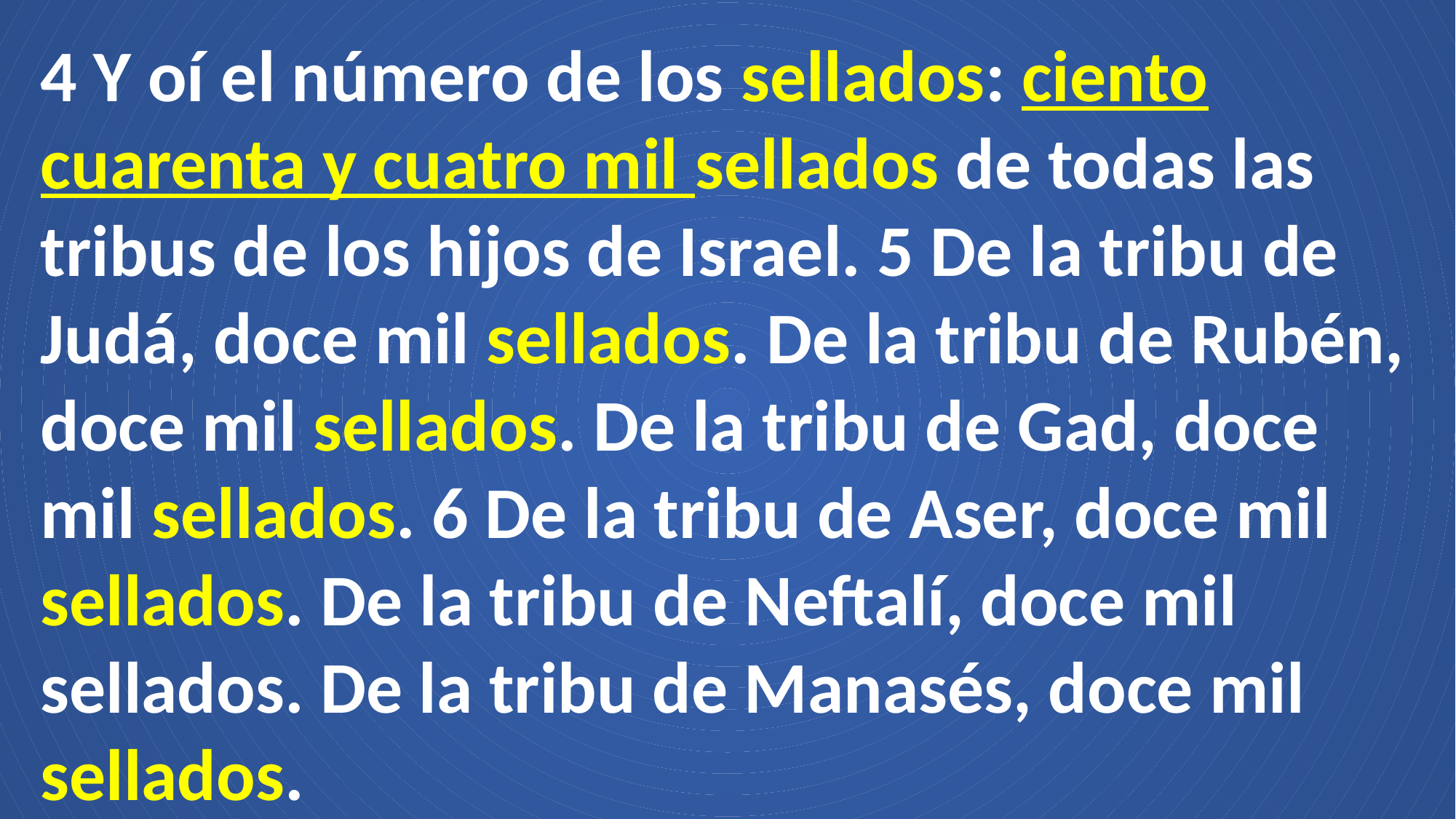

4 Y oí el número de los sellados: ciento cuarenta y cuatro mil sellados de todas las tribus de los hijos de Israel. 5 De la tribu de Judá, doce mil sellados. De la tribu de Rubén, doce mil sellados. De la tribu de Gad, doce mil sellados. 6 De la tribu de Aser, doce mil sellados. De la tribu de Neftalí, doce mil sellados. De la tribu de Manasés, doce mil sellados.